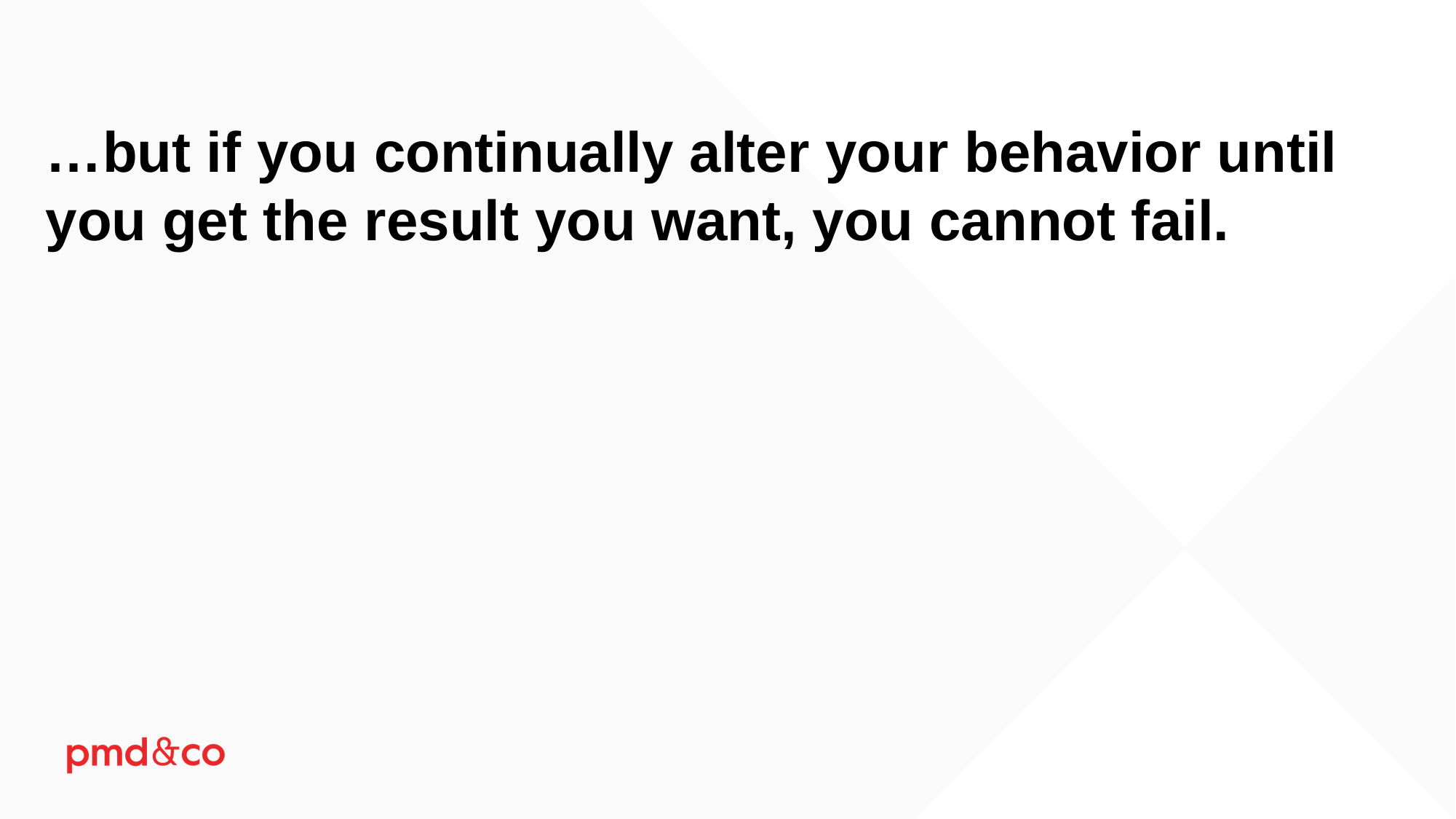

…but if you continually alter your behavior until you get the result you want, you cannot fail.